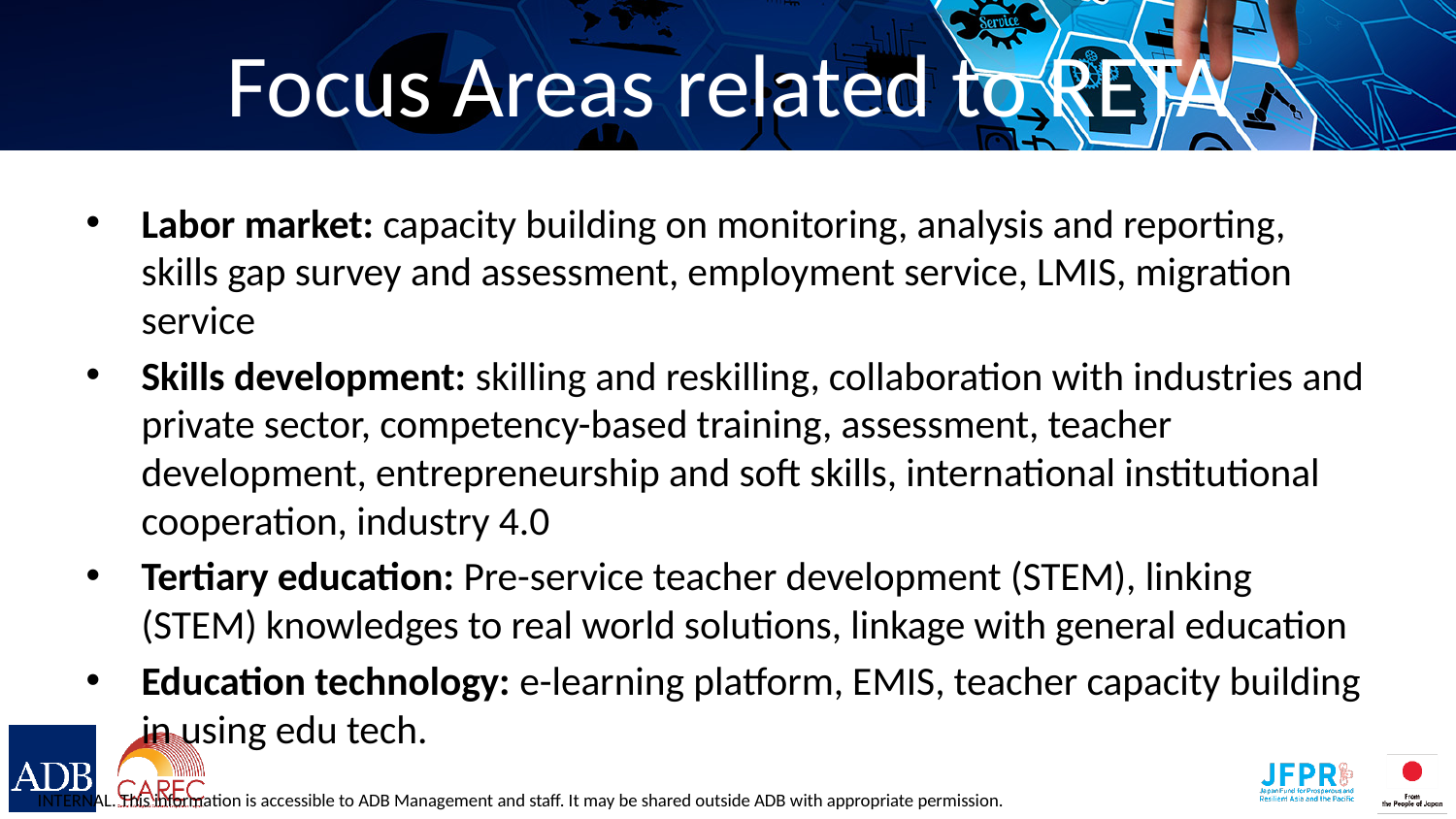

# Focus Areas related to RETA
Labor market: capacity building on monitoring, analysis and reporting, skills gap survey and assessment, employment service, LMIS, migration service
Skills development: skilling and reskilling, collaboration with industries and private sector, competency-based training, assessment, teacher development, entrepreneurship and soft skills, international institutional cooperation, industry 4.0
Tertiary education: Pre-service teacher development (STEM), linking (STEM) knowledges to real world solutions, linkage with general education
Education technology: e-learning platform, EMIS, teacher capacity building in using edu tech.